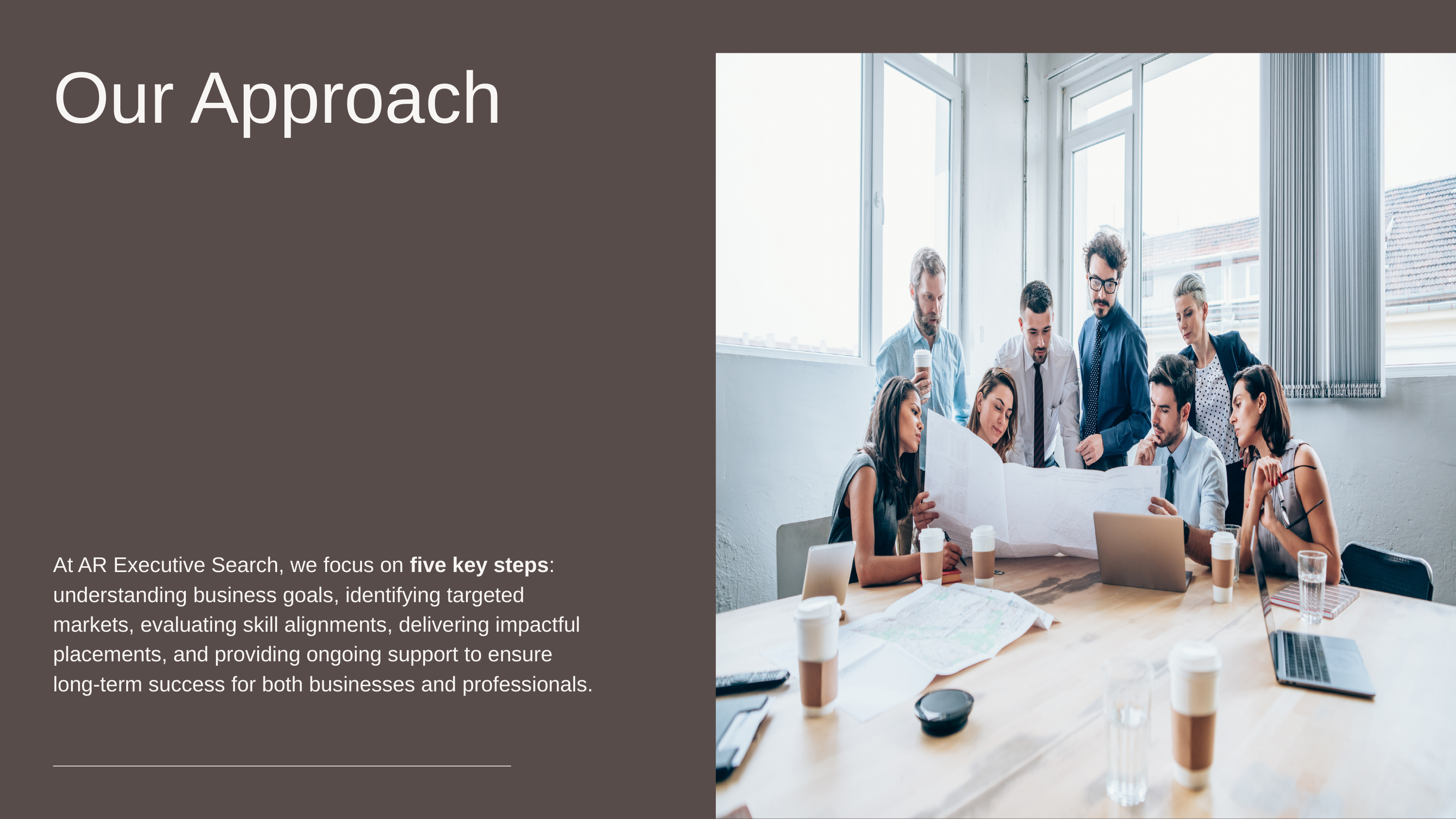

Our Approach
At AR Executive Search, we focus on five key steps: understanding business goals, identifying targeted markets, evaluating skill alignments, delivering impactful placements, and providing ongoing support to ensure long-term success for both businesses and professionals.